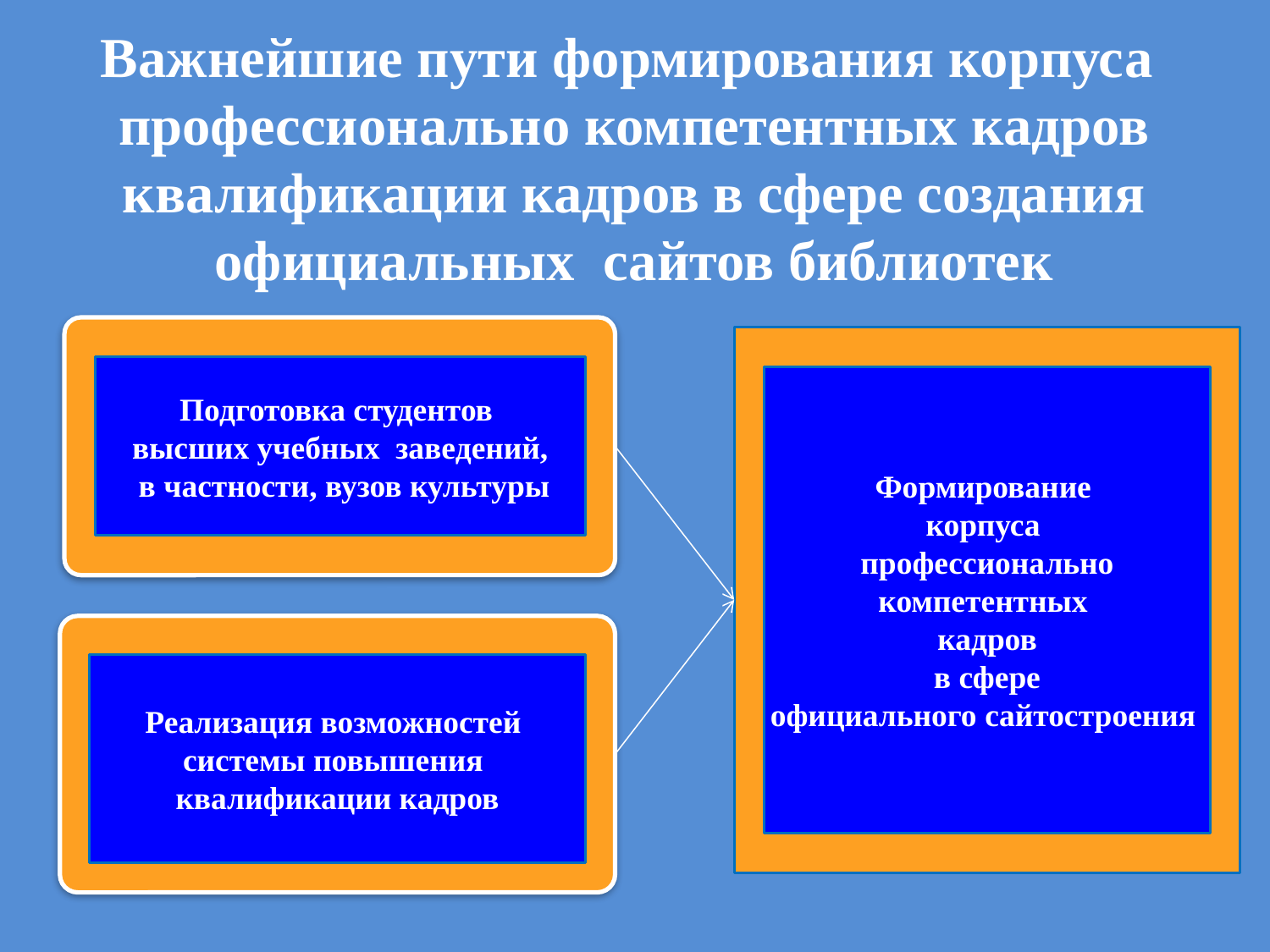

Важнейшие пути формирования корпуса  профессионально компетентных кадров квалификации кадров в сфере создания официальных  сайтов библиотек

Подготовка студентов
высших учебных  заведений,
 в частности, вузов культуры
Формирование
корпуса
 профессионально
компетентных
кадров
 в сфере
официального сайтостроения

Реализация возможностей
системы повышения
квалификации кадров